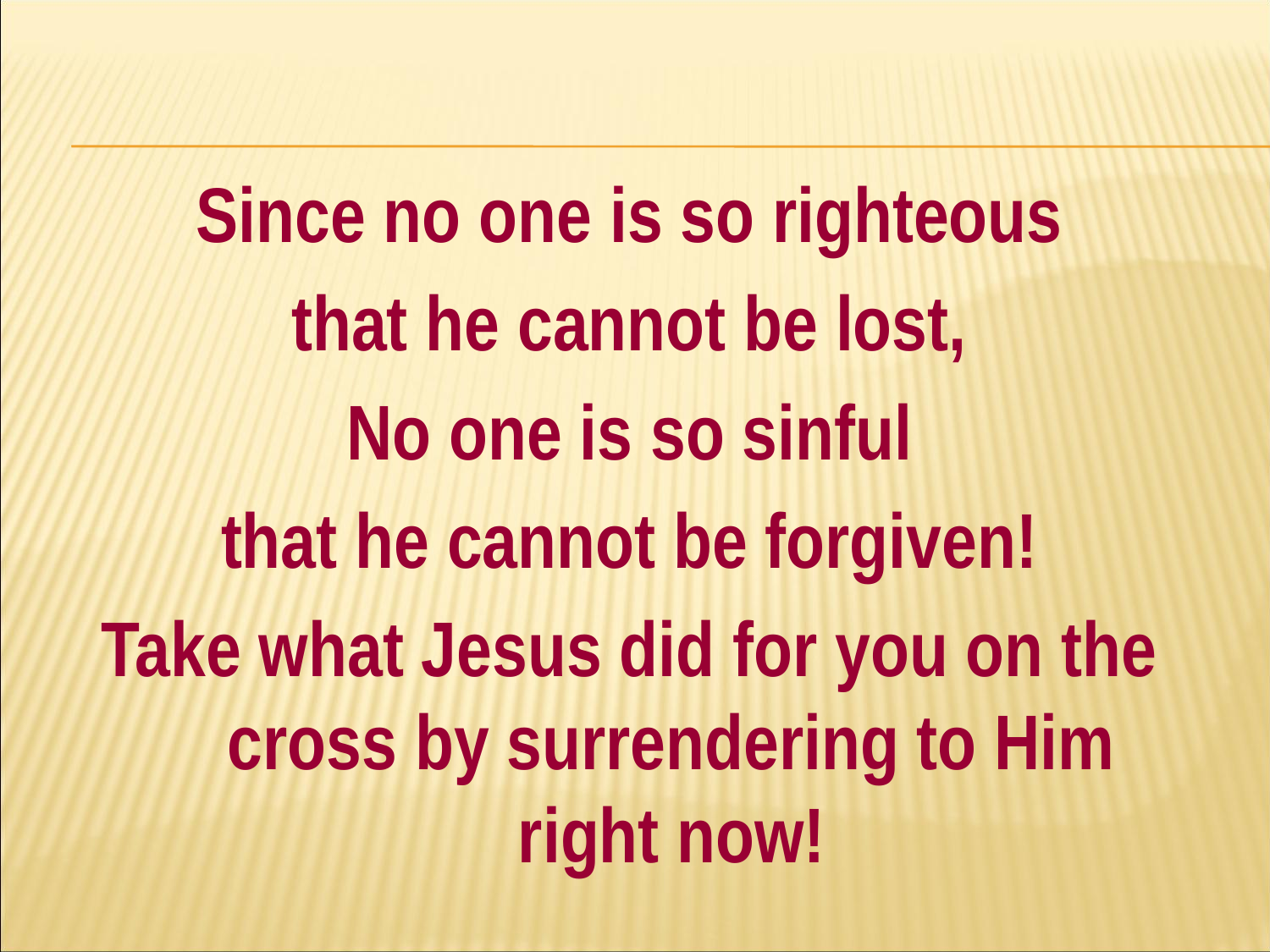

#
Since no one is so righteous
that he cannot be lost,
No one is so sinful
that he cannot be forgiven!
Take what Jesus did for you on the cross by surrendering to Him right now!